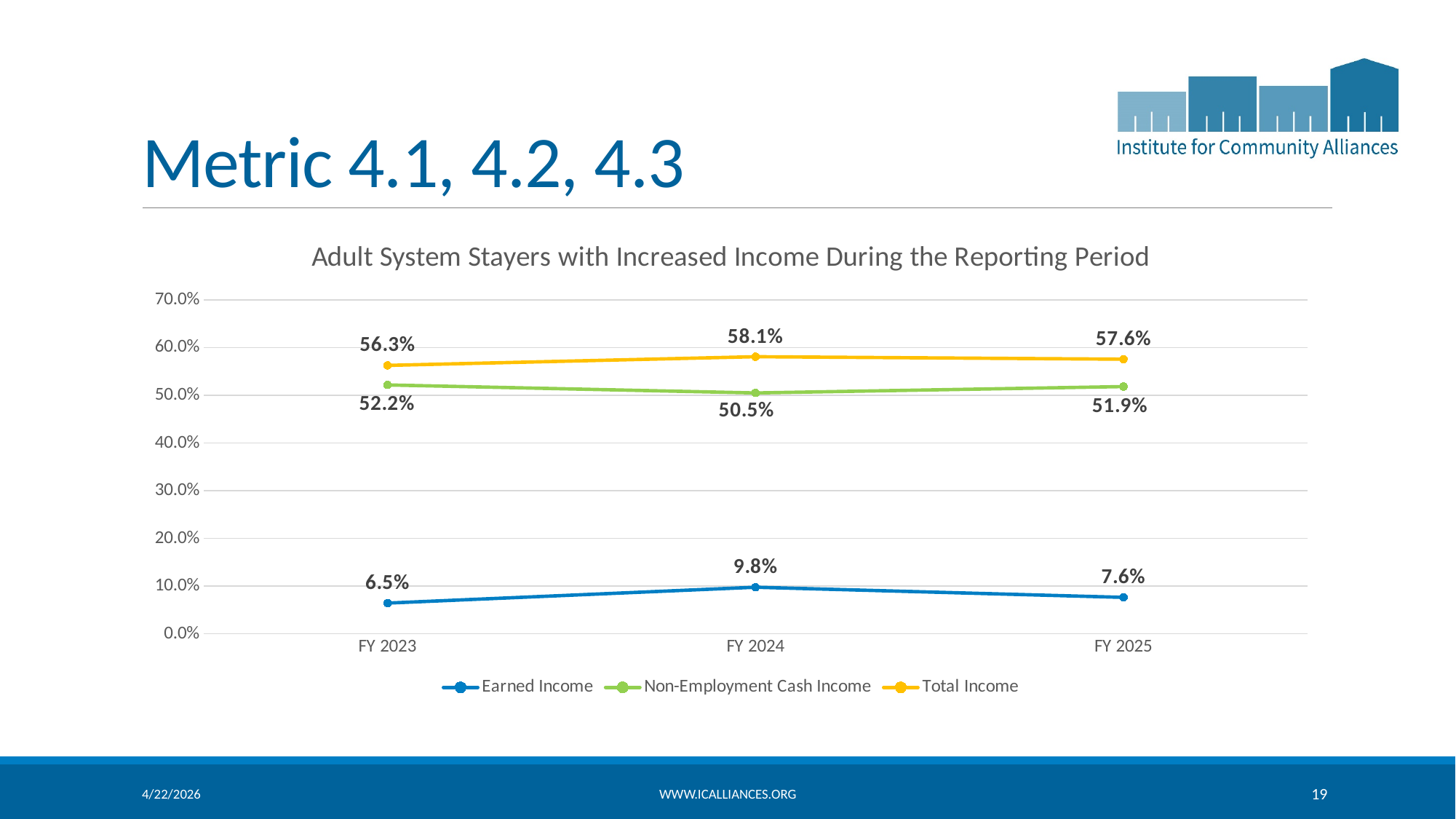

# Metric 4.1, 4.2, 4.3

### Chart: Adult System Stayers with Increased Income During the Reporting Period

| Category | Earned Income | Non-Employment Cash Income | Total Income |
|---|---|---|---|
| FY 2023 | 0.0645 | 0.522 | 0.563 |
| FY 2024 | 0.0978 | 0.5052 | 0.5812 |
| FY 2025 | 0.0765 | 0.5186 | 0.576 |
4/22/2026
www.icalliances.org
19